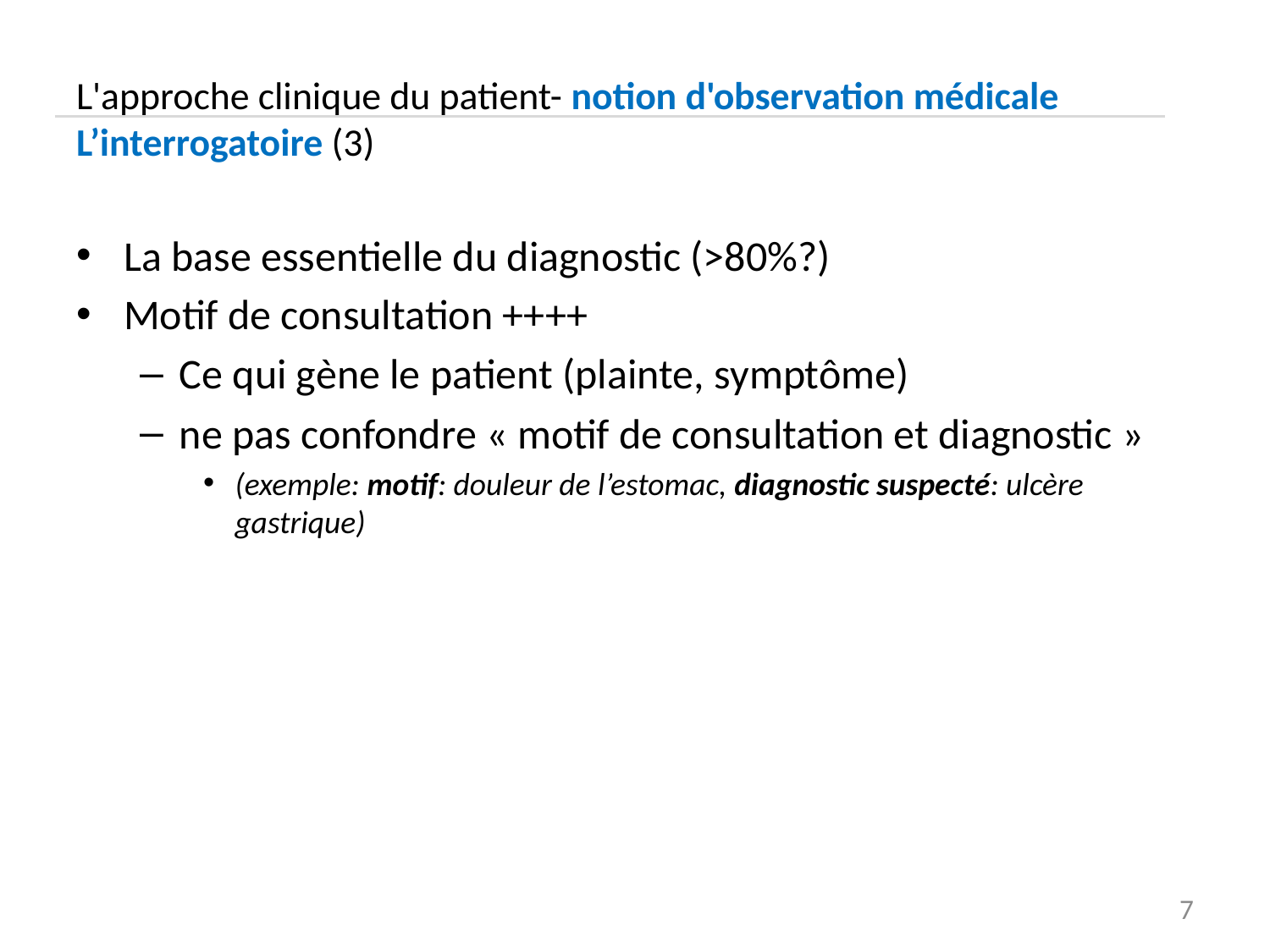

# L'approche clinique du patient- notion d'observation médicale L’interrogatoire (3)
La base essentielle du diagnostic (>80%?)
Motif de consultation ++++
Ce qui gène le patient (plainte, symptôme)
ne pas confondre « motif de consultation et diagnostic »
(exemple: motif: douleur de l’estomac, diagnostic suspecté: ulcère gastrique)
7